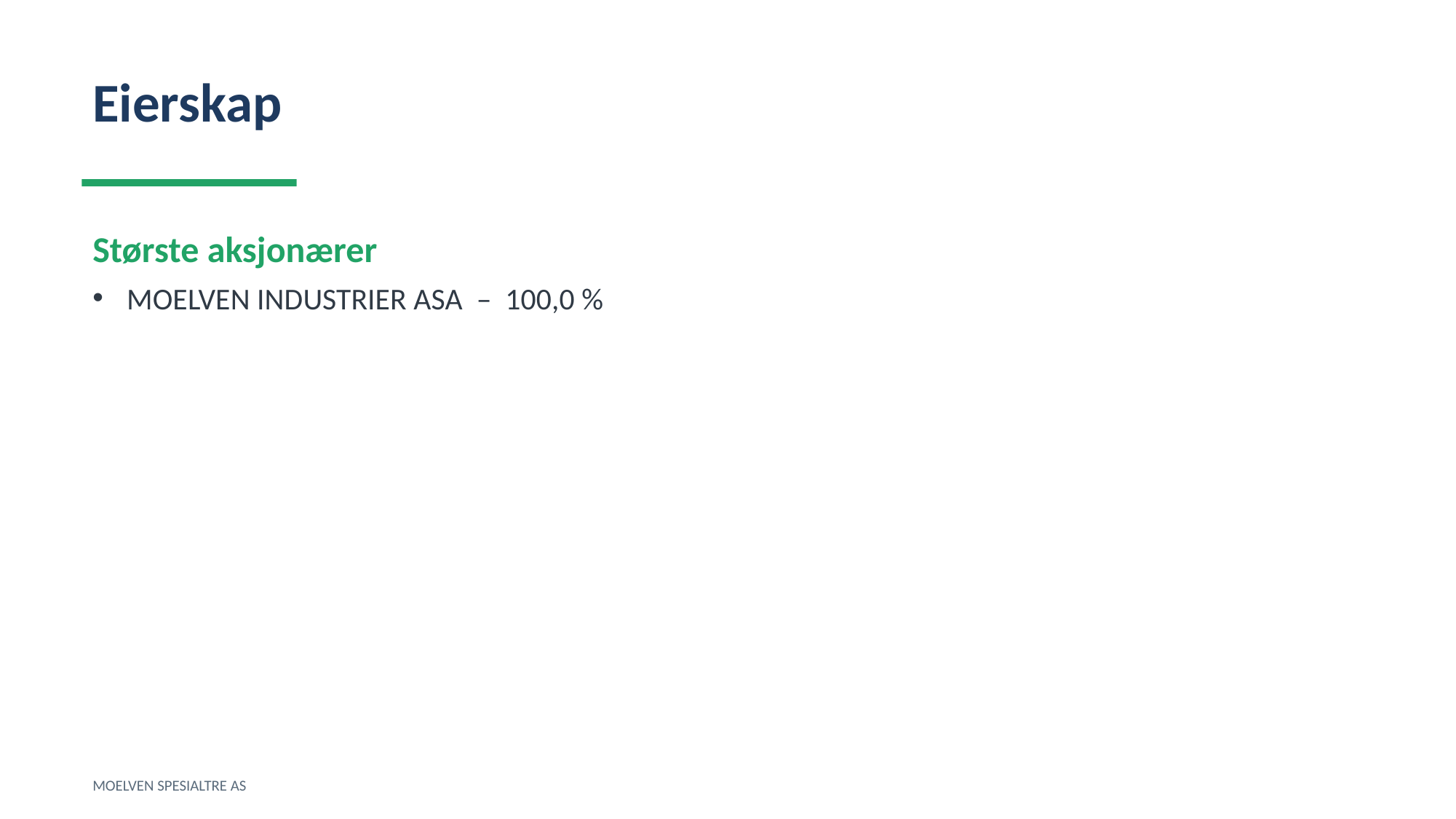

Eierskap

Største aksjonærer
MOELVEN INDUSTRIER ASA  –  100,0 %
MOELVEN SPESIALTRE AS